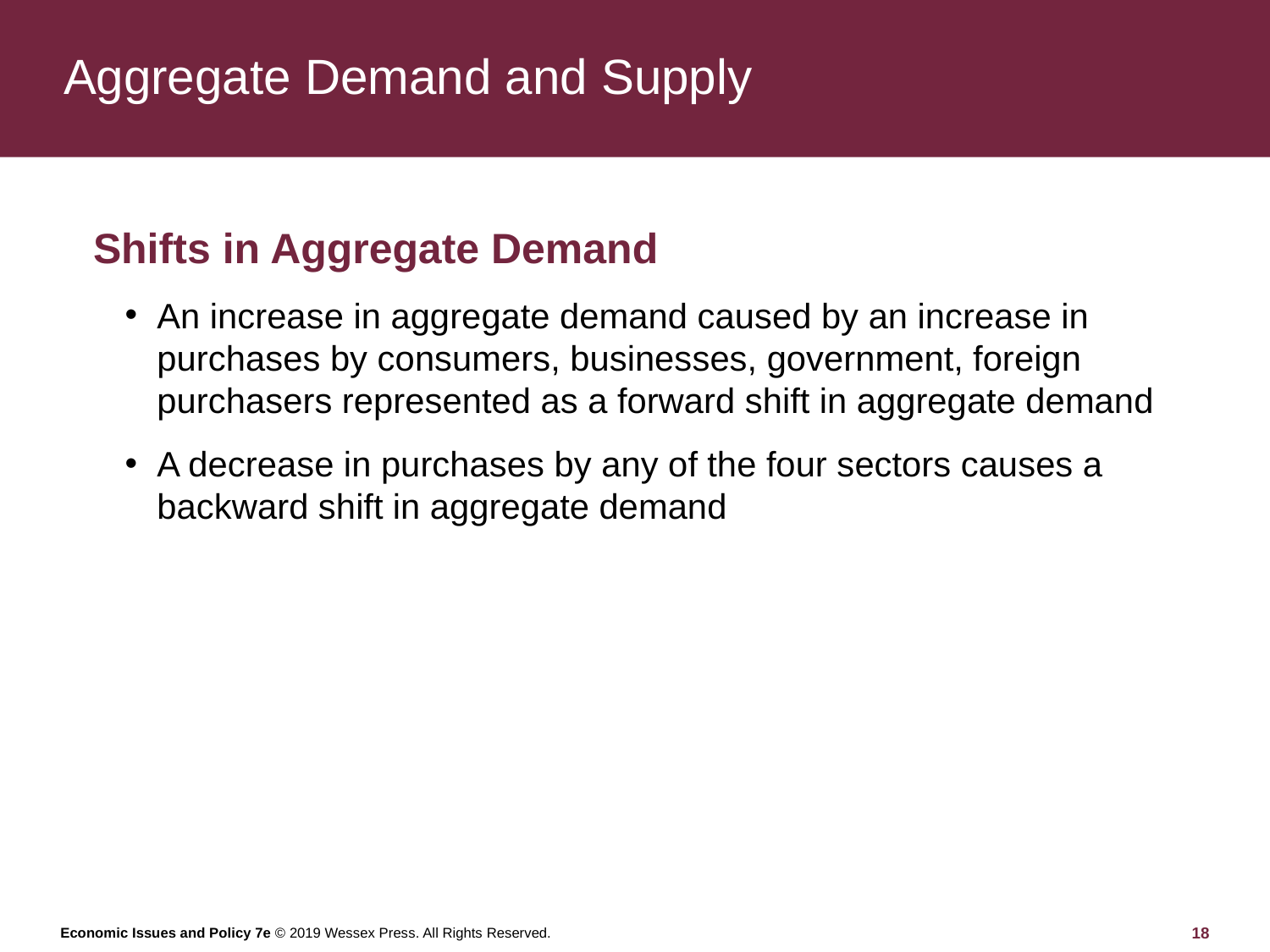

# Aggregate Demand and Supply
Shifts in Aggregate Demand
An increase in aggregate demand caused by an increase in purchases by consumers, businesses, government, foreign purchasers represented as a forward shift in aggregate demand
A decrease in purchases by any of the four sectors causes a backward shift in aggregate demand